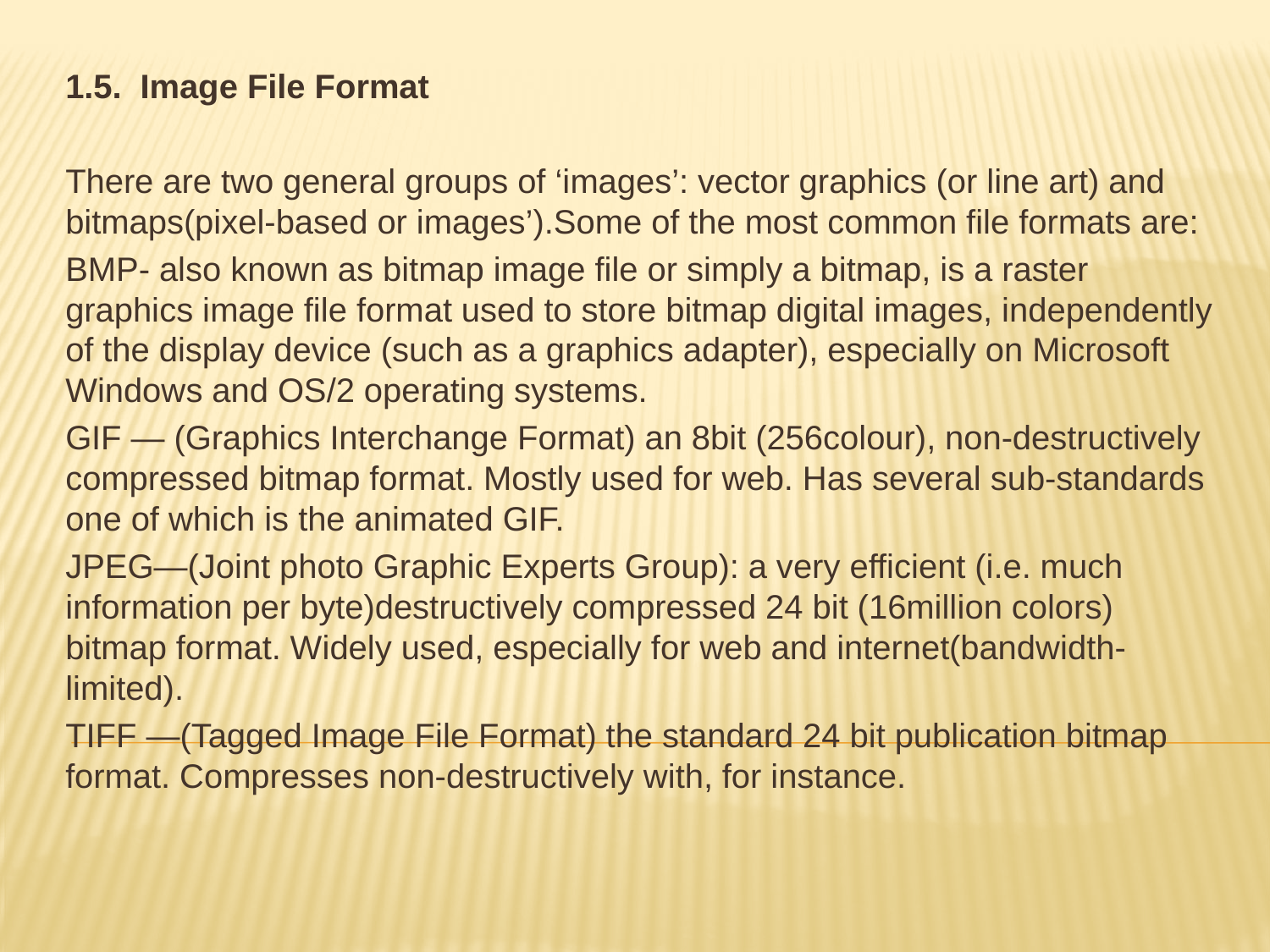

1.5.  Image File Format

There are two general groups of ‘images’: vector graphics (or line art) and bitmaps(pixel-based or images’).Some of the most common file formats are:
BMP- also known as bitmap image file or simply a bitmap, is a raster graphics image file format used to store bitmap digital images, independently of the display device (such as a graphics adapter), especially on Microsoft Windows and OS/2 operating systems.
GIF — (Graphics Interchange Format) an 8bit (256colour), non-destructively compressed bitmap format. Mostly used for web. Has several sub-standards one of which is the animated GIF.
JPEG—(Joint photo Graphic Experts Group): a very efficient (i.e. much information per byte)destructively compressed 24 bit (16million colors) bitmap format. Widely used, especially for web and internet(bandwidth-limited).
TIFF —(Tagged Image File Format) the standard 24 bit publication bitmap format. Compresses non-destructively with, for instance.